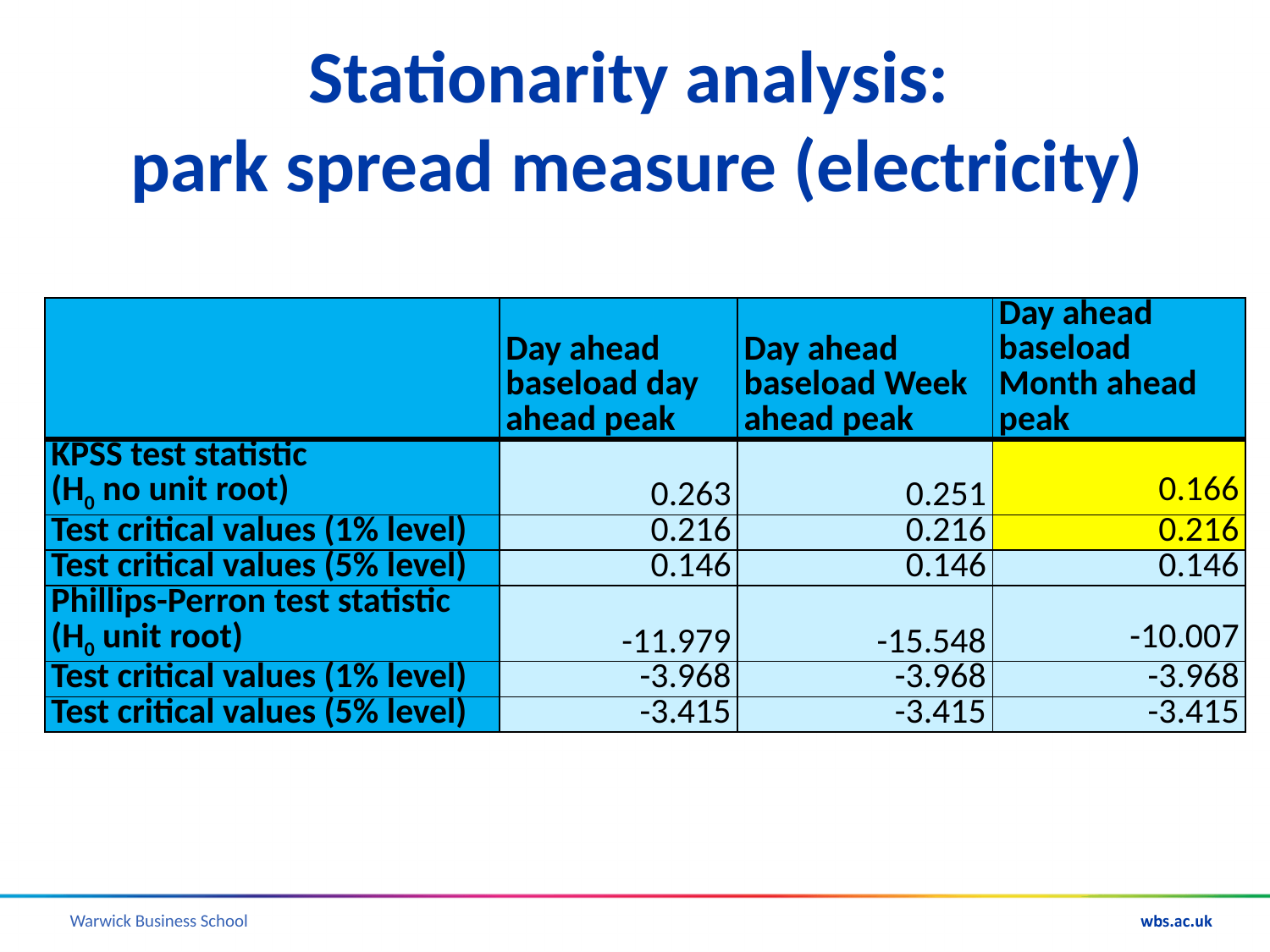

# Stationarity analysis: park spread measure (electricity)
|  | Day ahead baseload day ahead peak | Day ahead baseload Week ahead peak | Day ahead baseload Month ahead peak |
| --- | --- | --- | --- |
| KPSS test statistic (H0 no unit root) | 0.263 | 0.251 | 0.166 |
| Test critical values (1% level) | 0.216 | 0.216 | 0.216 |
| Test critical values (5% level) | 0.146 | 0.146 | 0.146 |
| Phillips-Perron test statistic (H0 unit root) | -11.979 | -15.548 | -10.007 |
| Test critical values (1% level) | -3.968 | -3.968 | -3.968 |
| Test critical values (5% level) | -3.415 | -3.415 | -3.415 |